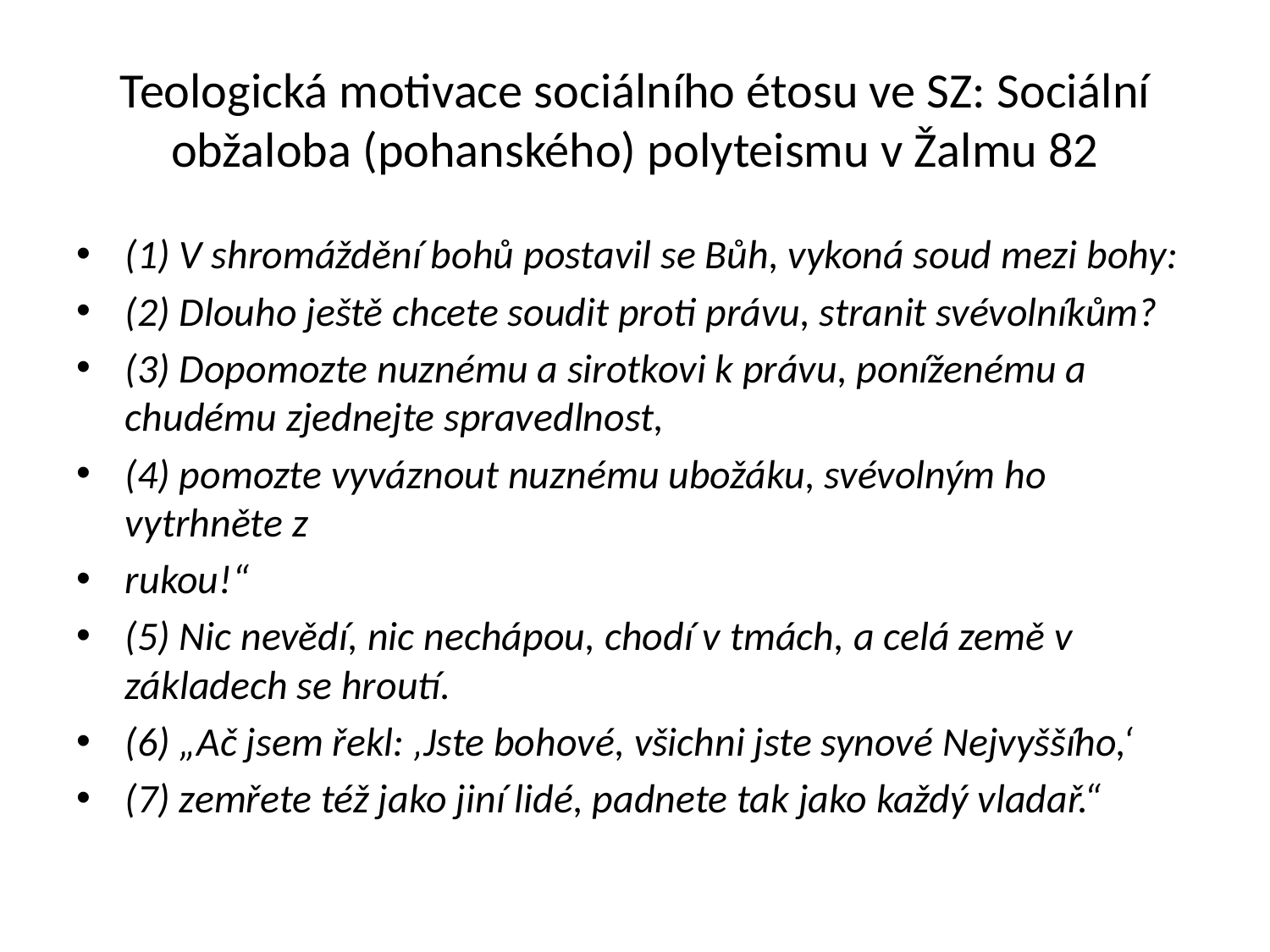

# Teologická motivace sociálního étosu ve SZ: Sociální obžaloba (pohanského) polyteismu v Žalmu 82
(1) V shromáždění bohů postavil se Bůh, vykoná soud mezi bohy:
(2) Dlouho ještě chcete soudit proti právu, stranit svévolníkům?
(3) Dopomozte nuznému a sirotkovi k právu, poníženému a chudému zjednejte spravedlnost,
(4) pomozte vyváznout nuznému ubožáku, svévolným ho vytrhněte z
rukou!“
(5) Nic nevědí, nic nechápou, chodí v tmách, a celá země v základech se hroutí.
(6) „Ač jsem řekl: ‚Jste bohové, všichni jste synové Nejvyššího,‘
(7) zemřete též jako jiní lidé, padnete tak jako každý vladař.“